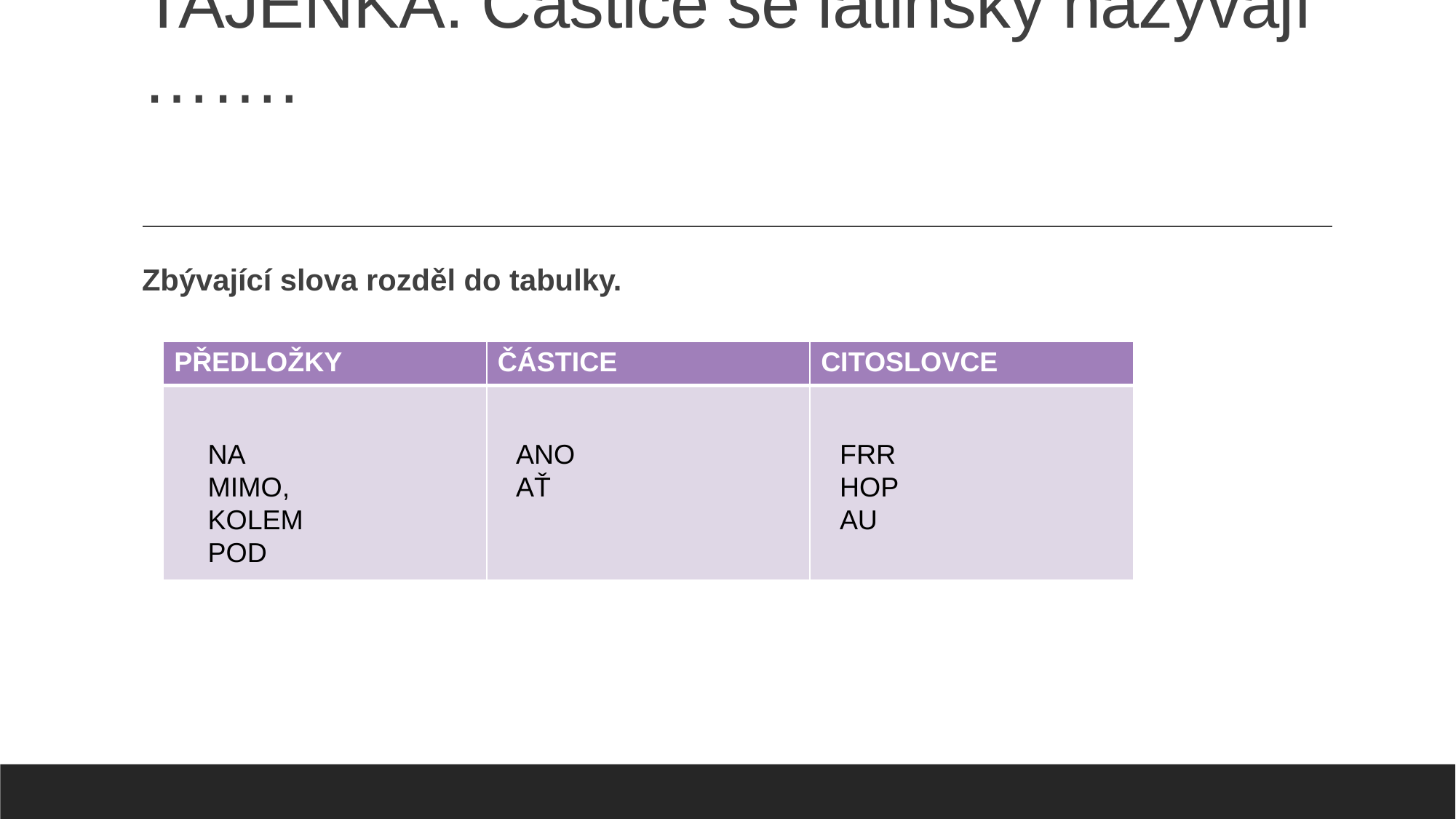

# TAJENKA: Částice se latinsky nazývají …….
Zbývající slova rozděl do tabulky.

| PŘEDLOŽKY | ČÁSTICE | CITOSLOVCE |
| --- | --- | --- |
|  |  |  |
NA
MIMO,
KOLEM
POD
ANO
AŤ
FRR
HOP
AU